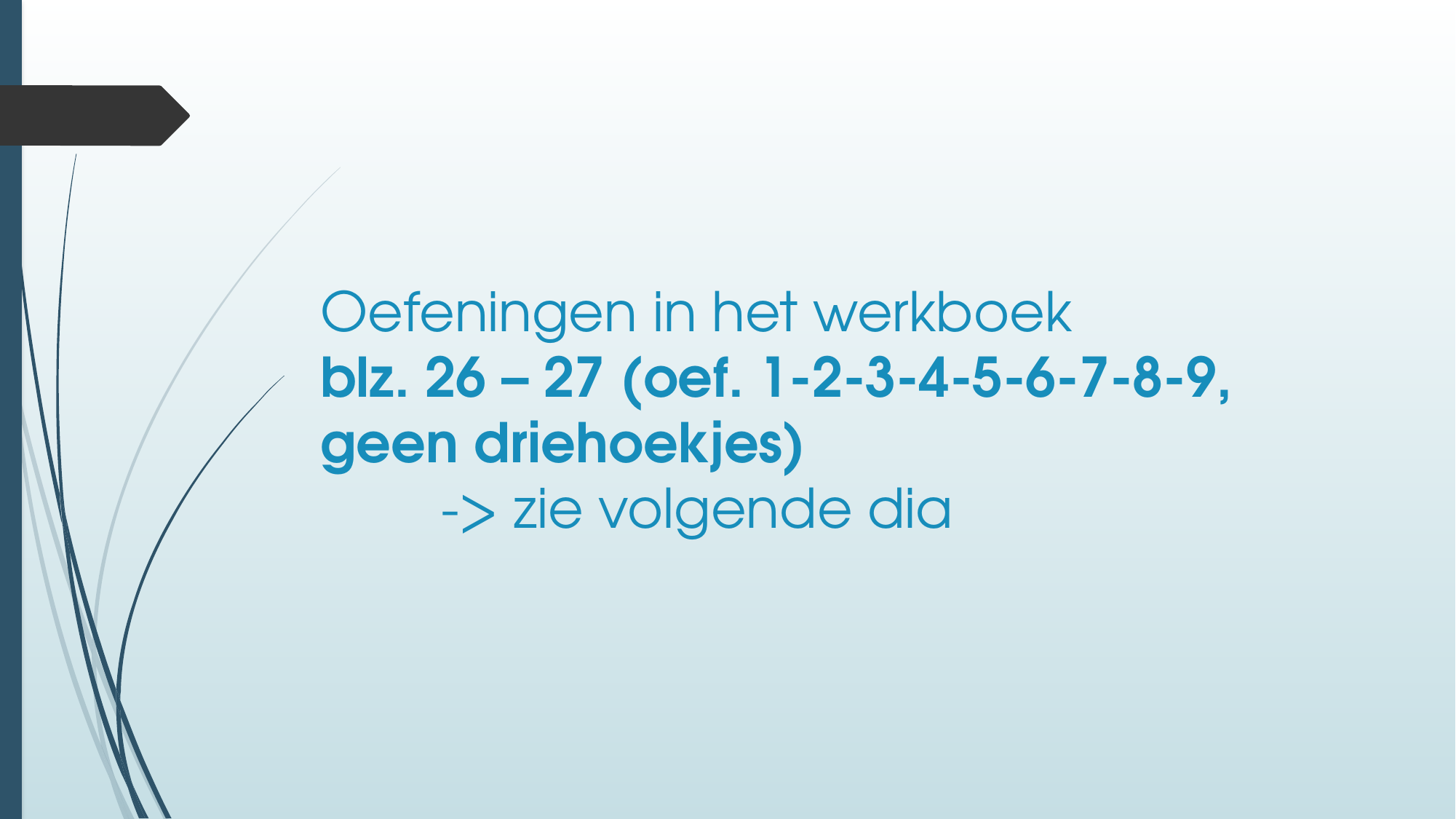

# Oefeningen in het werkboek blz. 26 – 27 (oef. 1-2-3-4-5-6-7-8-9, geen driehoekjes) -> zie volgende dia